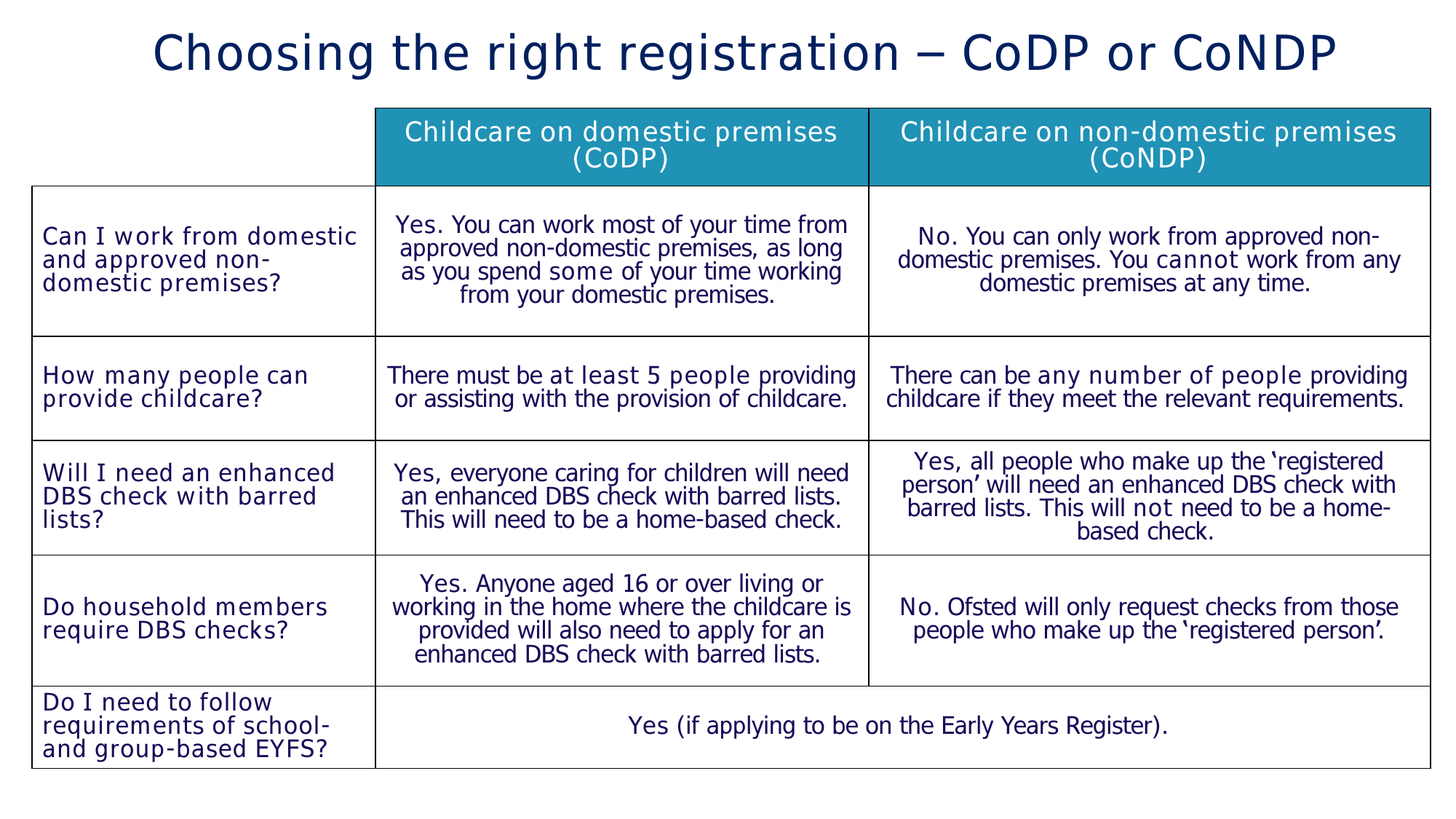

Choosing the right registration – CoDP or CoNDP
|  | Childcare on domestic premises (CoDP) | Childcare on non-domestic premises (CoNDP) |
| --- | --- | --- |
| Can I work from domestic and approved non-domestic premises? | Yes. You can work most of your time from approved non-domestic premises, as long as you spend some of your time working from your domestic premises. | No. You can only work from approved non-domestic premises. You cannot work from any domestic premises at any time. |
| How many people can provide childcare? | There must be at least 5 people providing or assisting with the provision of childcare. | There can be any number of people providing childcare if they meet the relevant requirements. |
| Will I need an enhanced DBS check with barred lists? | Yes, everyone caring for children will need an enhanced DBS check with barred lists. This will need to be a home-based check. | Yes, all people who make up the ‘registered person’ will need an enhanced DBS check with barred lists. This will not need to be a home-based check. |
| Do household members require DBS checks? | Yes. Anyone aged 16 or over living or working in the home where the childcare is provided will also need to apply for an enhanced DBS check with barred lists. | No. Ofsted will only request checks from those people who make up the ‘registered person’. |
| Do I need to follow requirements of school- and group-based EYFS? | Yes (if applying to be on the Early Years Register). |  |